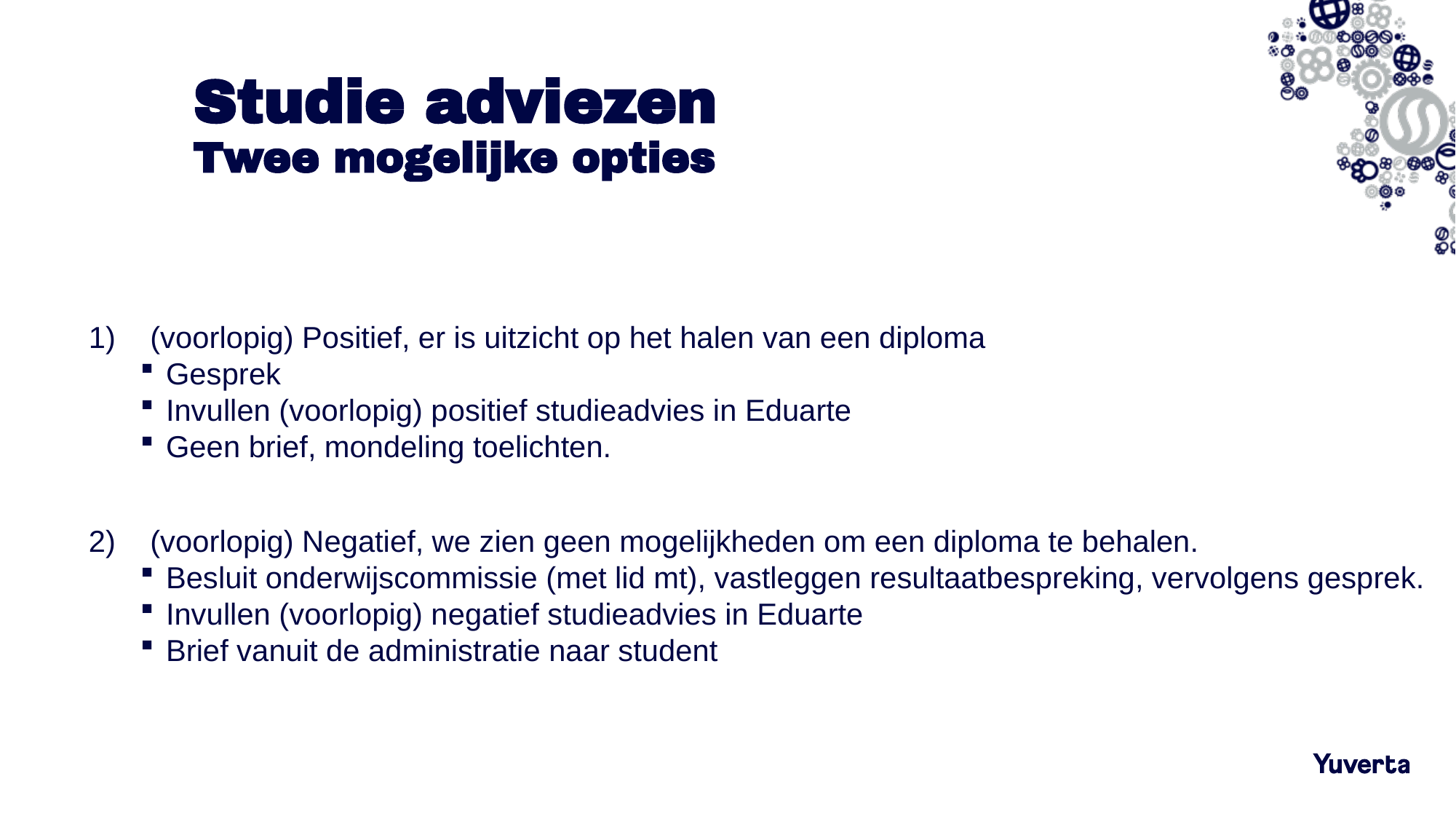

# Studie adviezen Twee mogelijke opties
(voorlopig) Positief, er is uitzicht op het halen van een diploma
Gesprek
Invullen (voorlopig) positief studieadvies in Eduarte
Geen brief, mondeling toelichten.

(voorlopig) Negatief, we zien geen mogelijkheden om een diploma te behalen.
Besluit onderwijscommissie (met lid mt), vastleggen resultaatbespreking, vervolgens gesprek.
Invullen (voorlopig) negatief studieadvies in Eduarte
Brief vanuit de administratie naar student